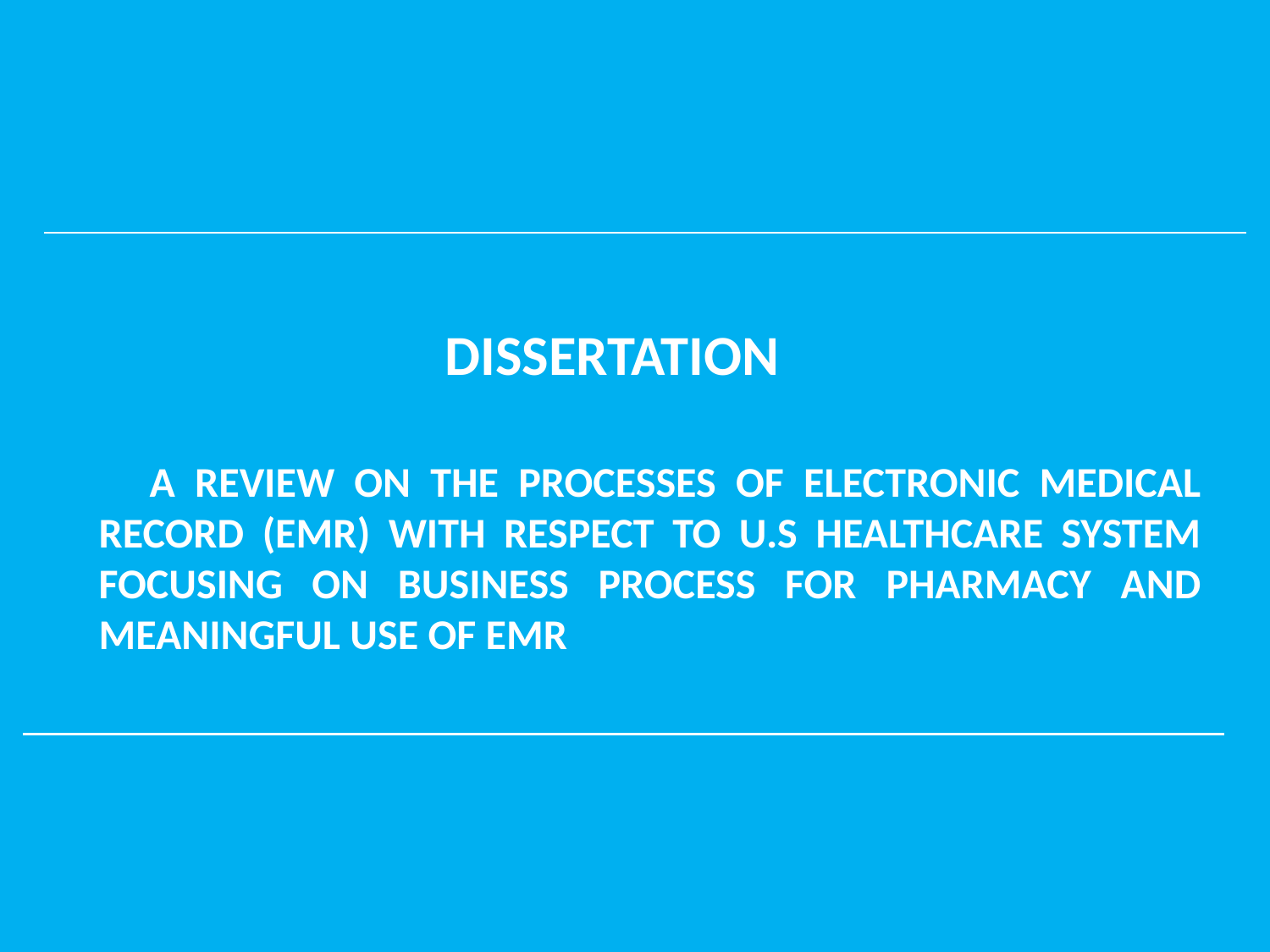

DISSERTATION

     A REVIEW ON THE PROCESSES OF ELECTRONIC MEDICAL RECORD (EMR) WITH RESPECT TO U.S HEALTHCARE SYSTEM FOCUSING ON BUSINESS PROCESS FOR PHARMACY AND MEANINGFUL USE OF EMR